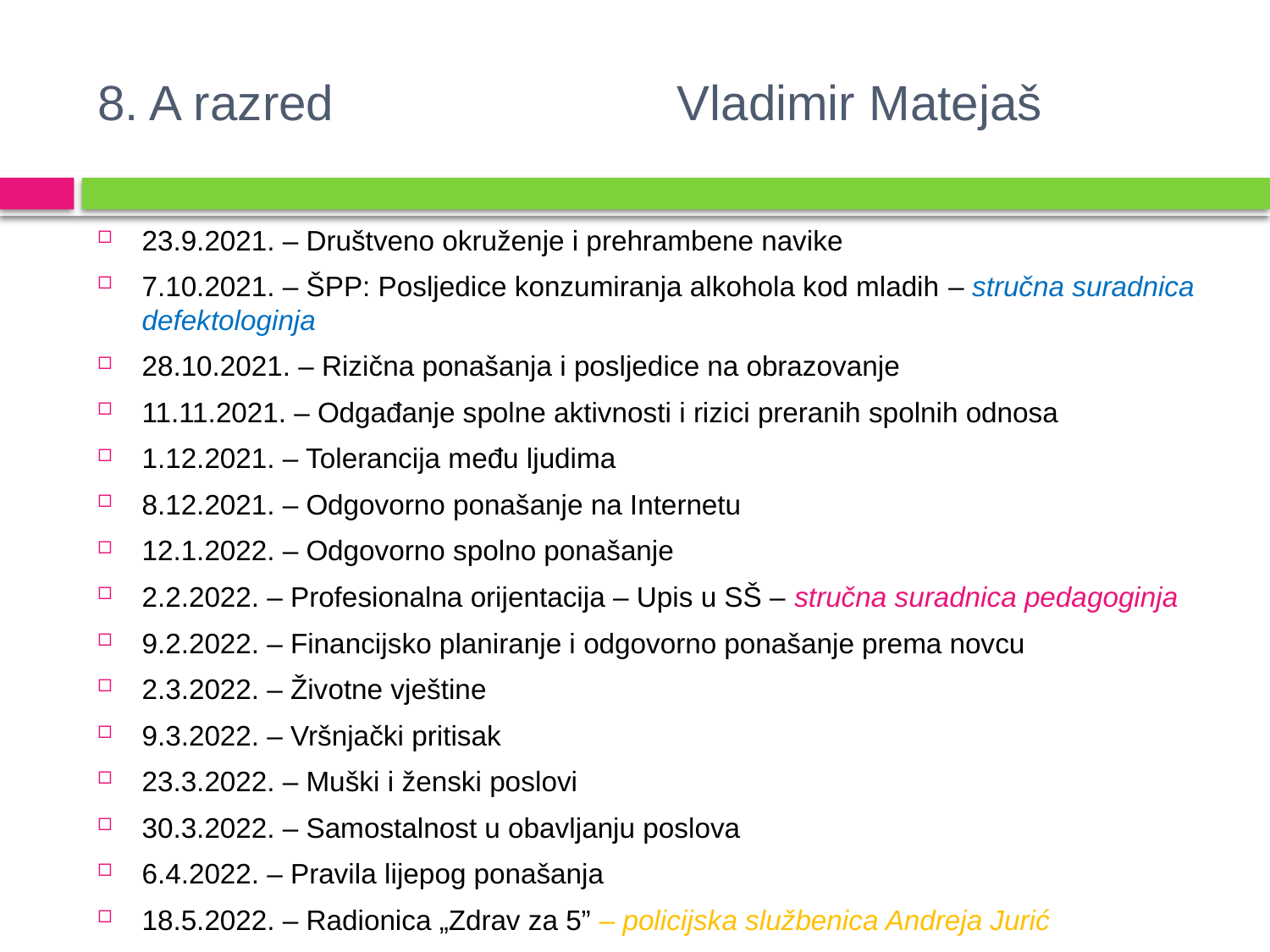

# 8. A razred                         Vladimir Matejaš
23.9.2021. – Društveno okruženje i prehrambene navike
7.10.2021. – ŠPP: Posljedice konzumiranja alkohola kod mladih – stručna suradnica defektologinja
28.10.2021. – Rizična ponašanja i posljedice na obrazovanje
11.11.2021. – Odgađanje spolne aktivnosti i rizici preranih spolnih odnosa
1.12.2021. – Tolerancija među ljudima
8.12.2021. – Odgovorno ponašanje na Internetu
12.1.2022. – Odgovorno spolno ponašanje
2.2.2022. – Profesionalna orijentacija – Upis u SŠ – stručna suradnica pedagoginja
9.2.2022. – Financijsko planiranje i odgovorno ponašanje prema novcu
2.3.2022. – Životne vještine
9.3.2022. – Vršnjački pritisak
23.3.2022. – Muški i ženski poslovi
30.3.2022. – Samostalnost u obavljanju poslova
6.4.2022. – Pravila lijepog ponašanja
18.5.2022. – Radionica „Zdrav za 5” – policijska službenica Andreja Jurić